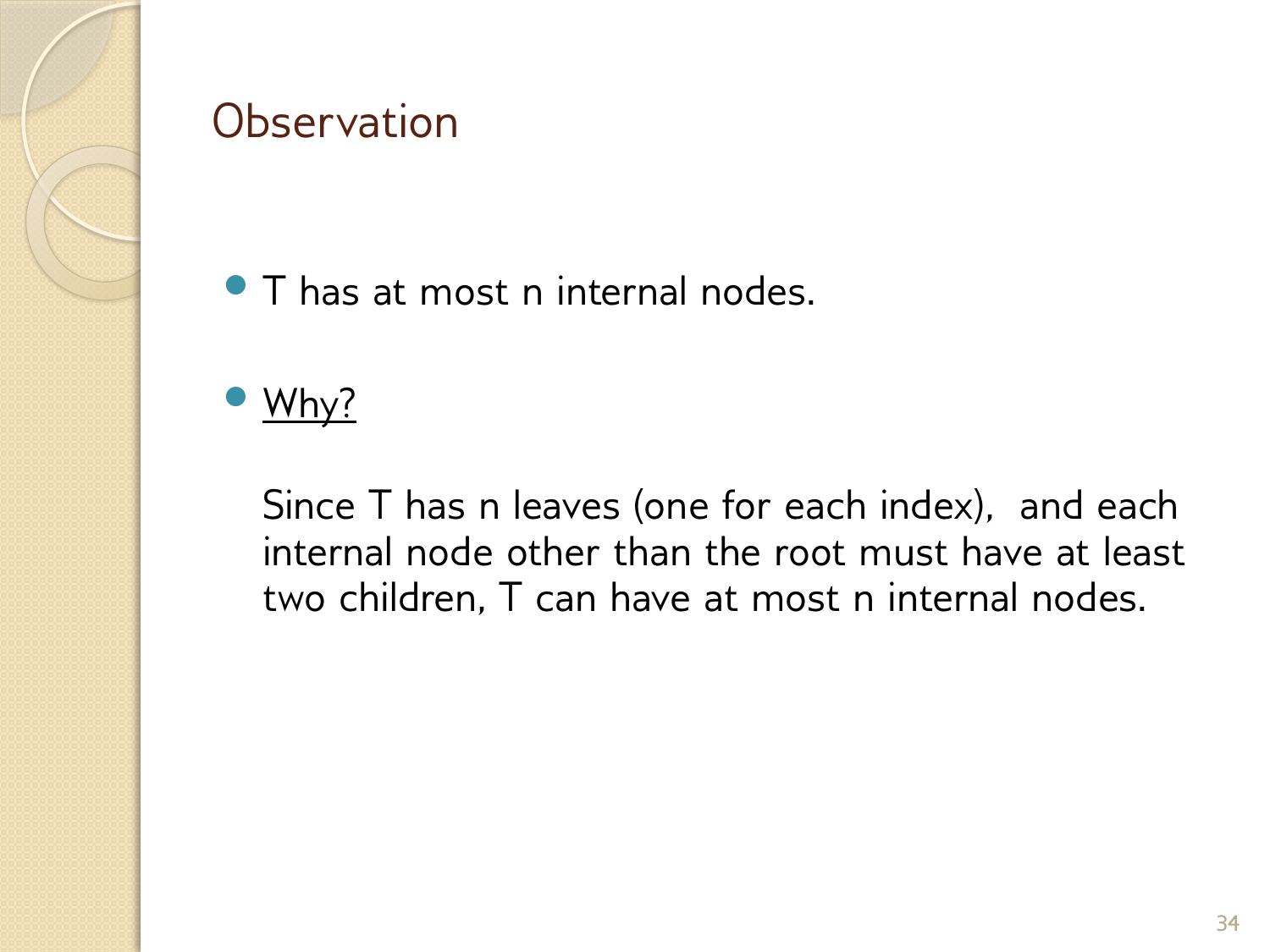

# Observation

T has at most n internal nodes.

Why?
	Since T has n leaves (one for each index),  and each internal node other than the root must have at least two children, T can have at most n internal nodes.
34